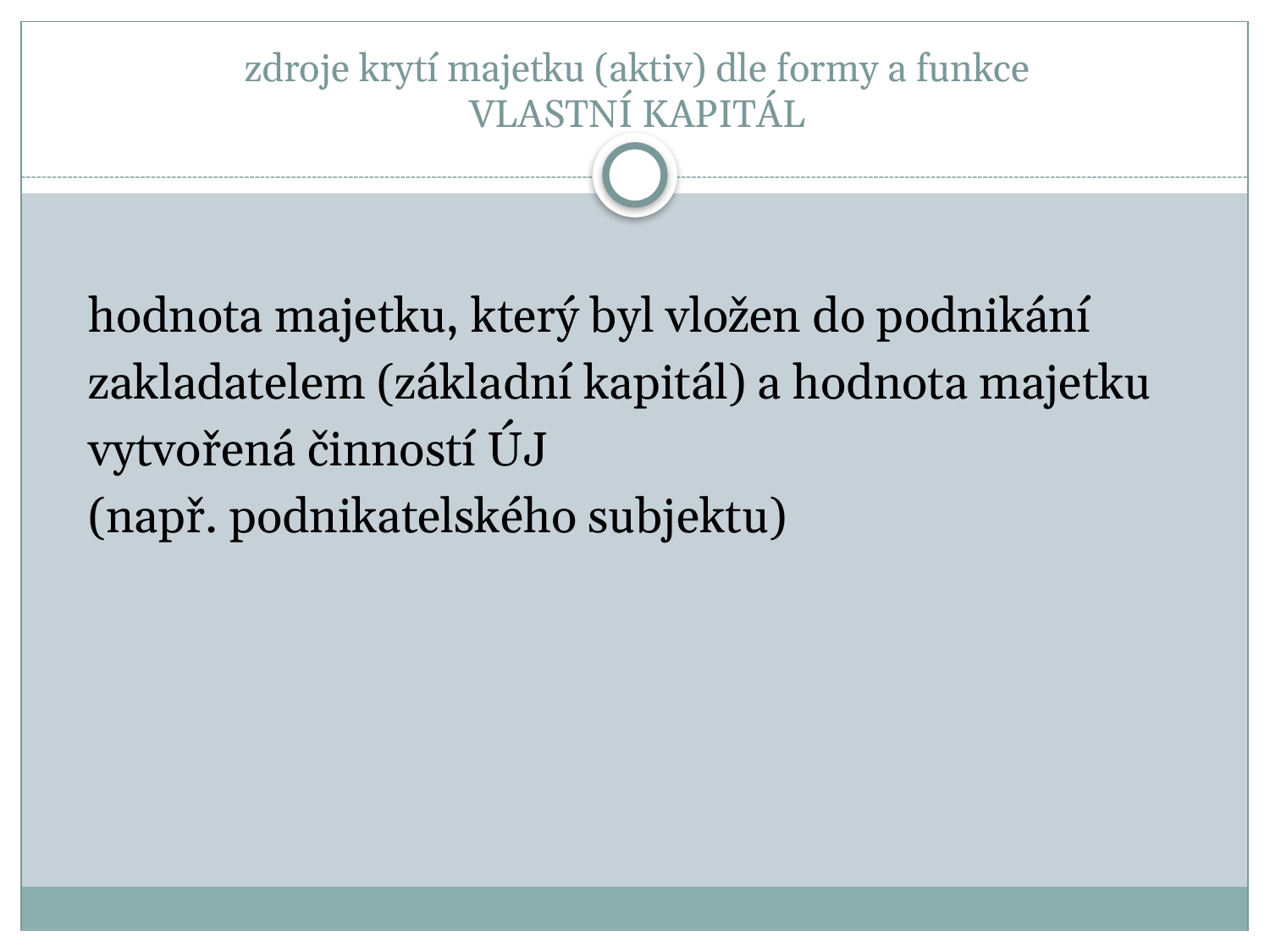

# zdroje krytí majetku (aktiv) dle formy a funkce VLASTNÍ KAPITÁL

   hodnota majetku, který byl vložen do podnikání
   zakladatelem (základní kapitál) a hodnota majetku
   vytvořená činností ÚJ
   (např. podnikatelského subjektu)